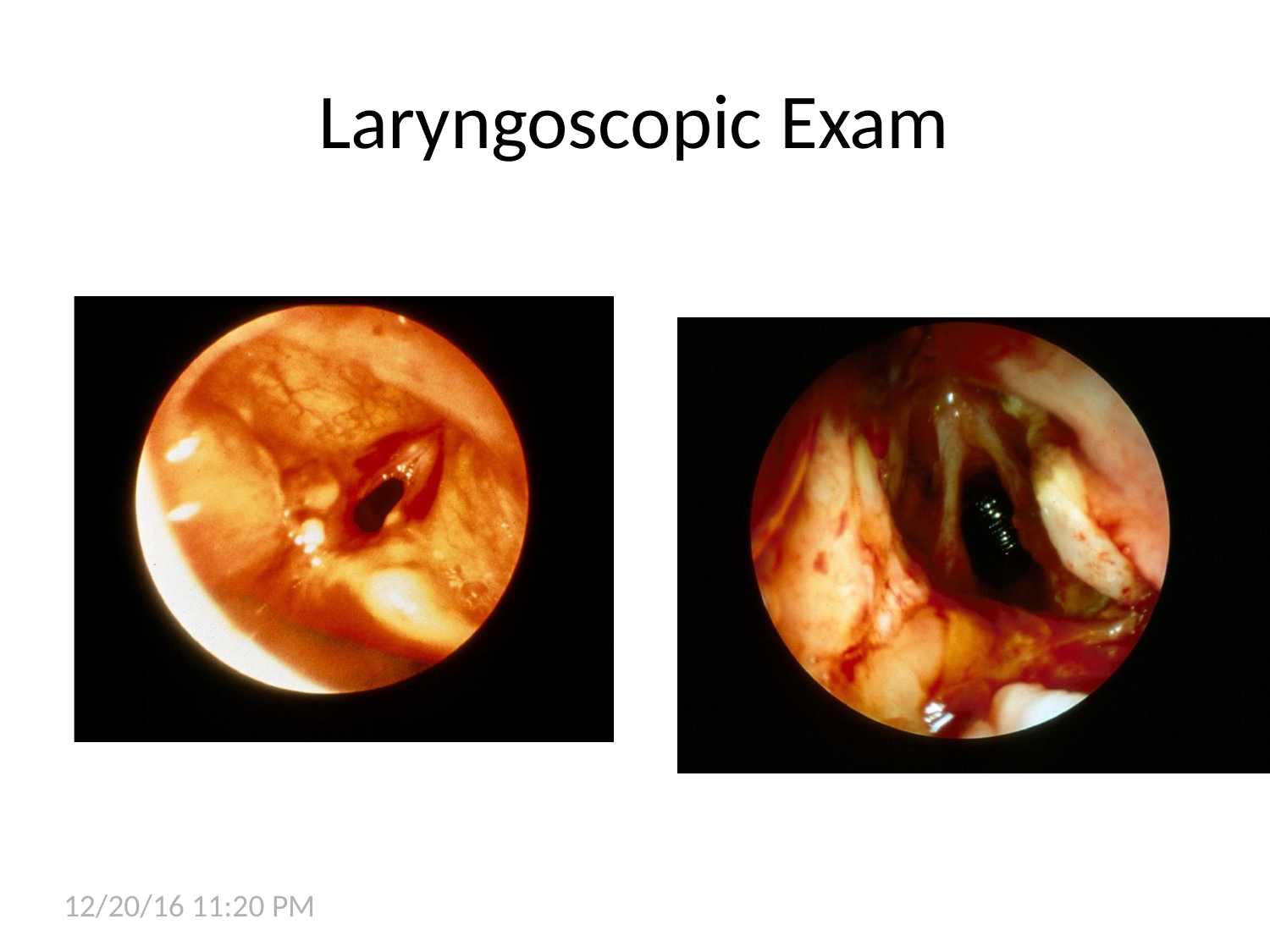

# Laryngoscopic Exam

12/20/16 11:20 PM
97